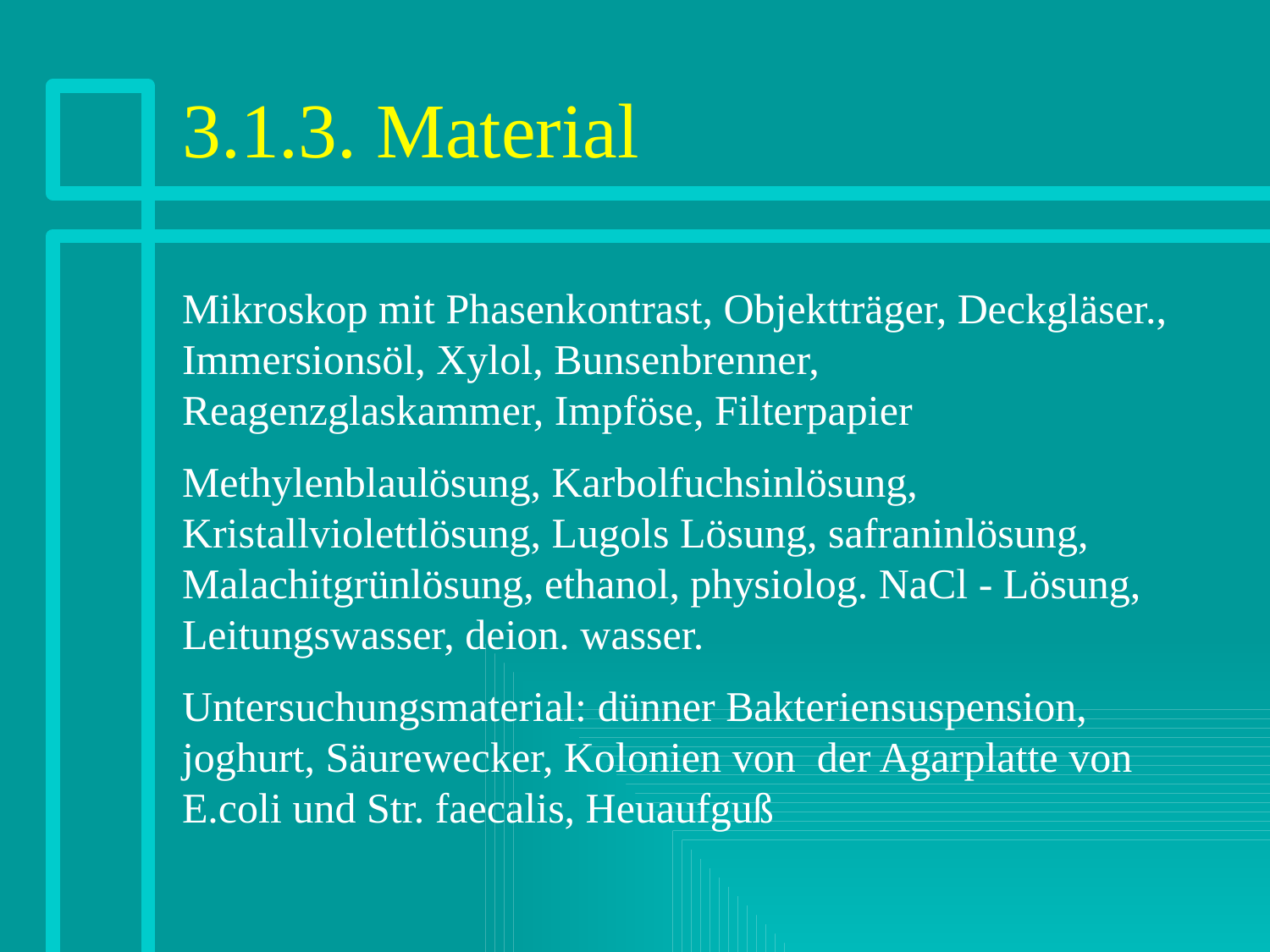

# 3.1.3. Material
Mikroskop mit Phasenkontrast, Objektträger, Deckgläser., Immersionsöl, Xylol, Bunsenbrenner, Reagenzglaskammer, Impföse, Filterpapier
Methylenblaulösung, Karbolfuchsinlösung, Kristallviolettlösung, Lugols Lösung, safraninlösung, Malachitgrünlösung, ethanol, physiolog. NaCl - Lösung, Leitungswasser, deion. wasser.
Untersuchungsmaterial: dünner Bakteriensuspension, joghurt, Säurewecker, Kolonien von  der Agarplatte von E.coli und Str. faecalis, Heuaufguß